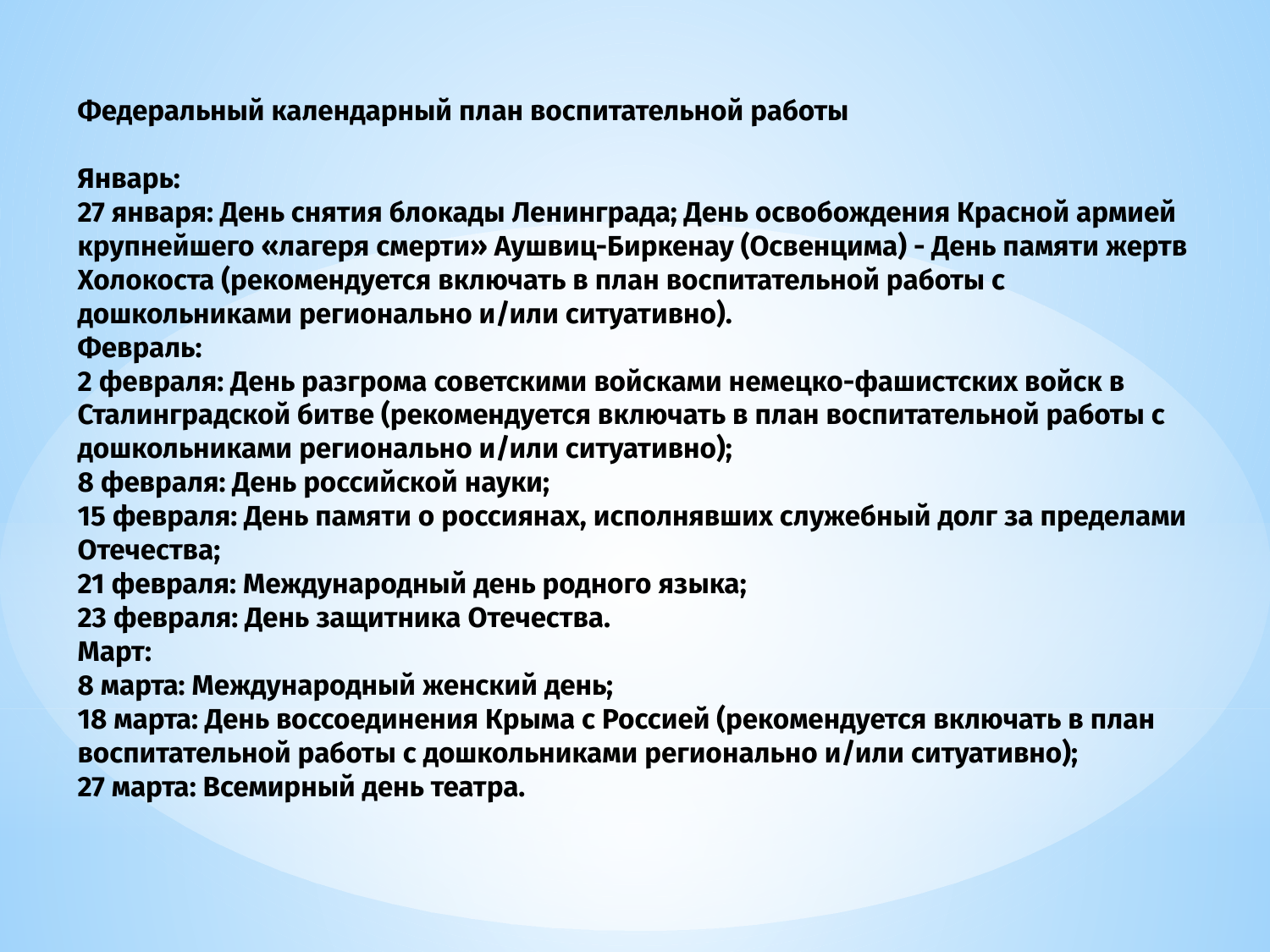

# Федеральный календарный план воспитательной работы Январь: 27 января: День снятия блокады Ленинграда; День освобождения Красной армией крупнейшего «лагеря смерти» Аушвиц-Биркенау (Освенцима) - День памяти жертв Холокоста (рекомендуется включать в план воспитательной работы с дошкольниками регионально и/или ситуативно). Февраль: 2 февраля: День разгрома советскими войсками немецко-фашистских войск в Сталинградской битве (рекомендуется включать в план воспитательной работы с дошкольниками регионально и/или ситуативно); 8 февраля: День российской науки; 15 февраля: День памяти о россиянах, исполнявших служебный долг за пределами Отечества; 21 февраля: Международный день родного языка; 23 февраля: День защитника Отечества. Март: 8 марта: Международный женский день; 18 марта: День воссоединения Крыма с Россией (рекомендуется включать в план воспитательной работы с дошкольниками регионально и/или ситуативно); 27 марта: Всемирный день театра.